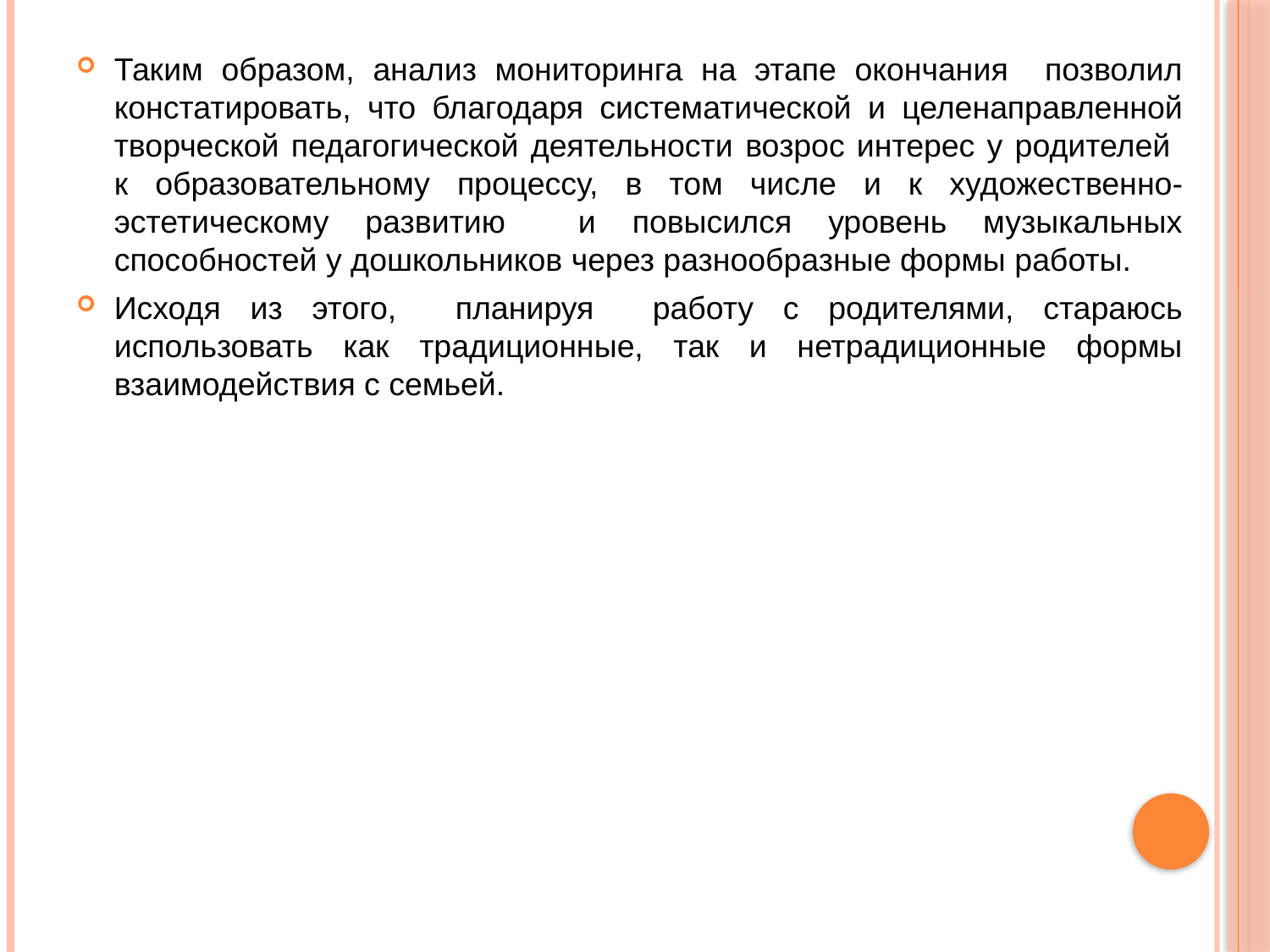

Таким образом, анализ мониторинга на этапе окончания  позволил констатировать, что благодаря систематической и целенаправленной творческой педагогической деятельности возрос интерес у родителей  к образовательному процессу, в том числе и к художественно- эстетическому развитию  и повысился уровень музыкальных способностей у дошкольников через разнообразные формы работы.
Исходя из этого,  планируя  работу с родителями, стараюсь использовать как традиционные, так и нетрадиционные формы взаимодействия с семьей.